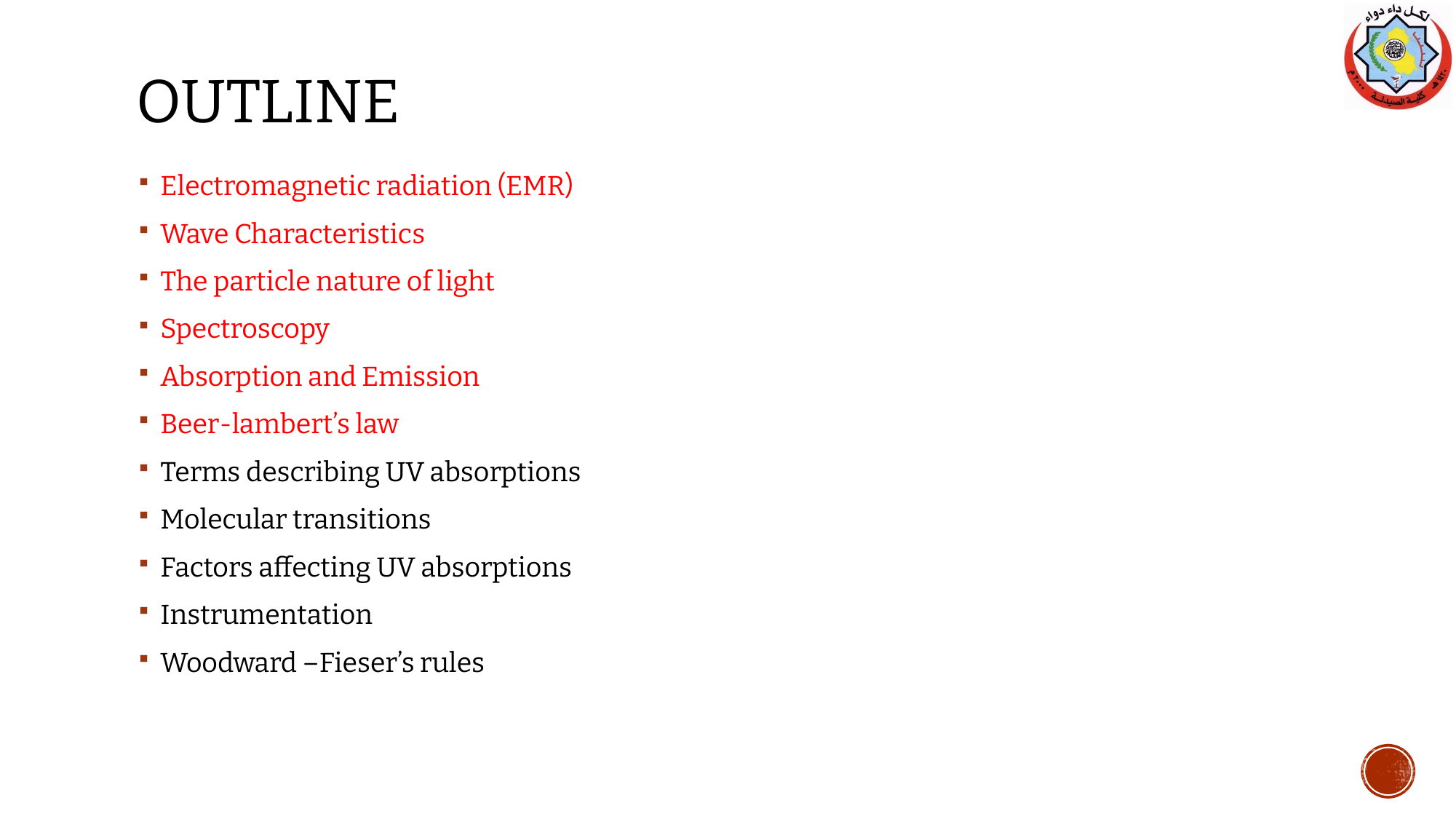

# outline
Electromagnetic radiation (EMR)
Wave Characteristics
The particle nature of light
Spectroscopy
Absorption and Emission
Beer-lambert’s law
Terms describing UV absorptions
Molecular transitions
Factors affecting UV absorptions
Instrumentation
Woodward –Fieser’s rules